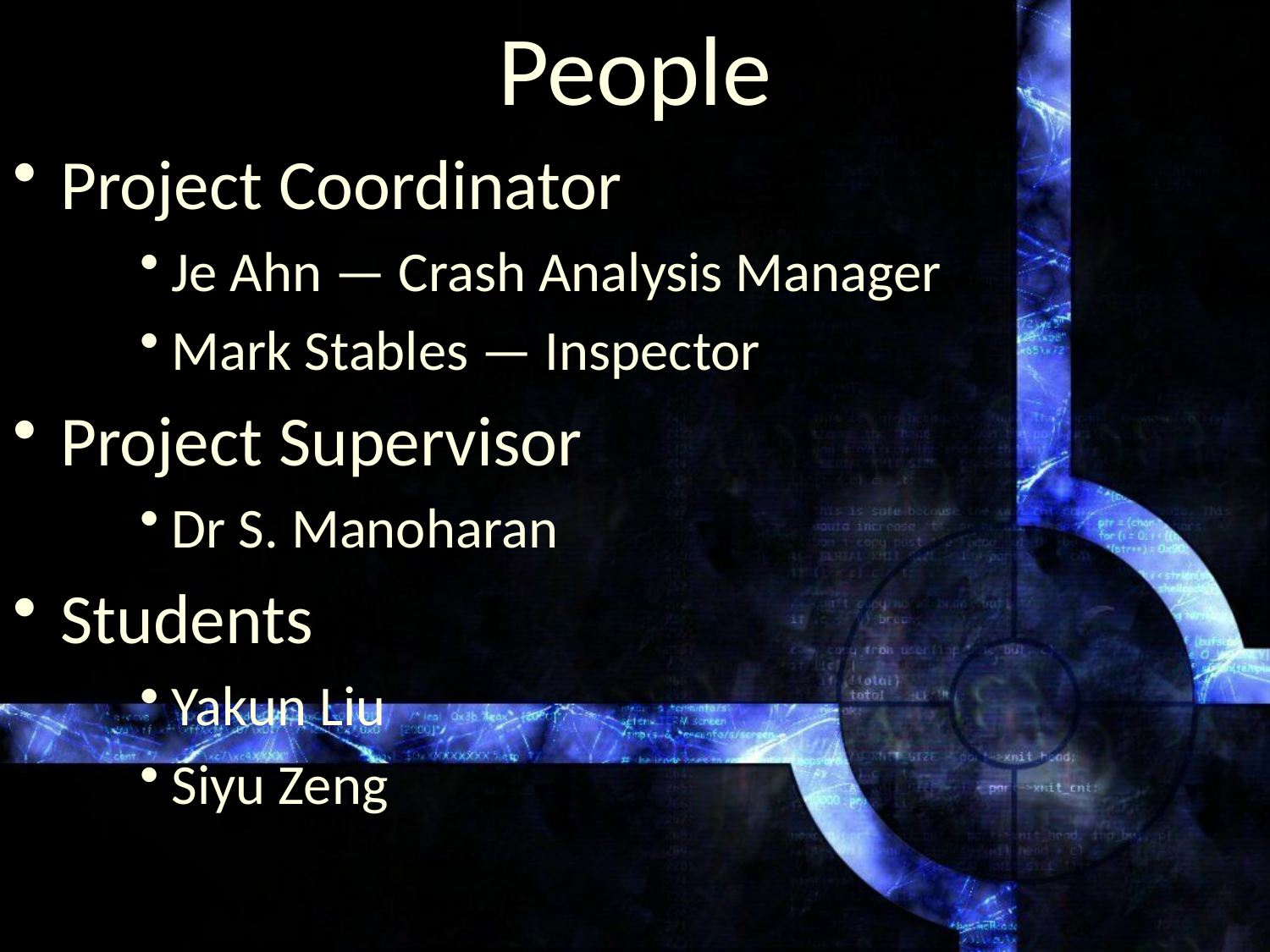

People
Project Coordinator
Je Ahn — Crash Analysis Manager
Mark Stables — Inspector
Project Supervisor
Dr S. Manoharan
Students
Yakun Liu
Siyu Zeng